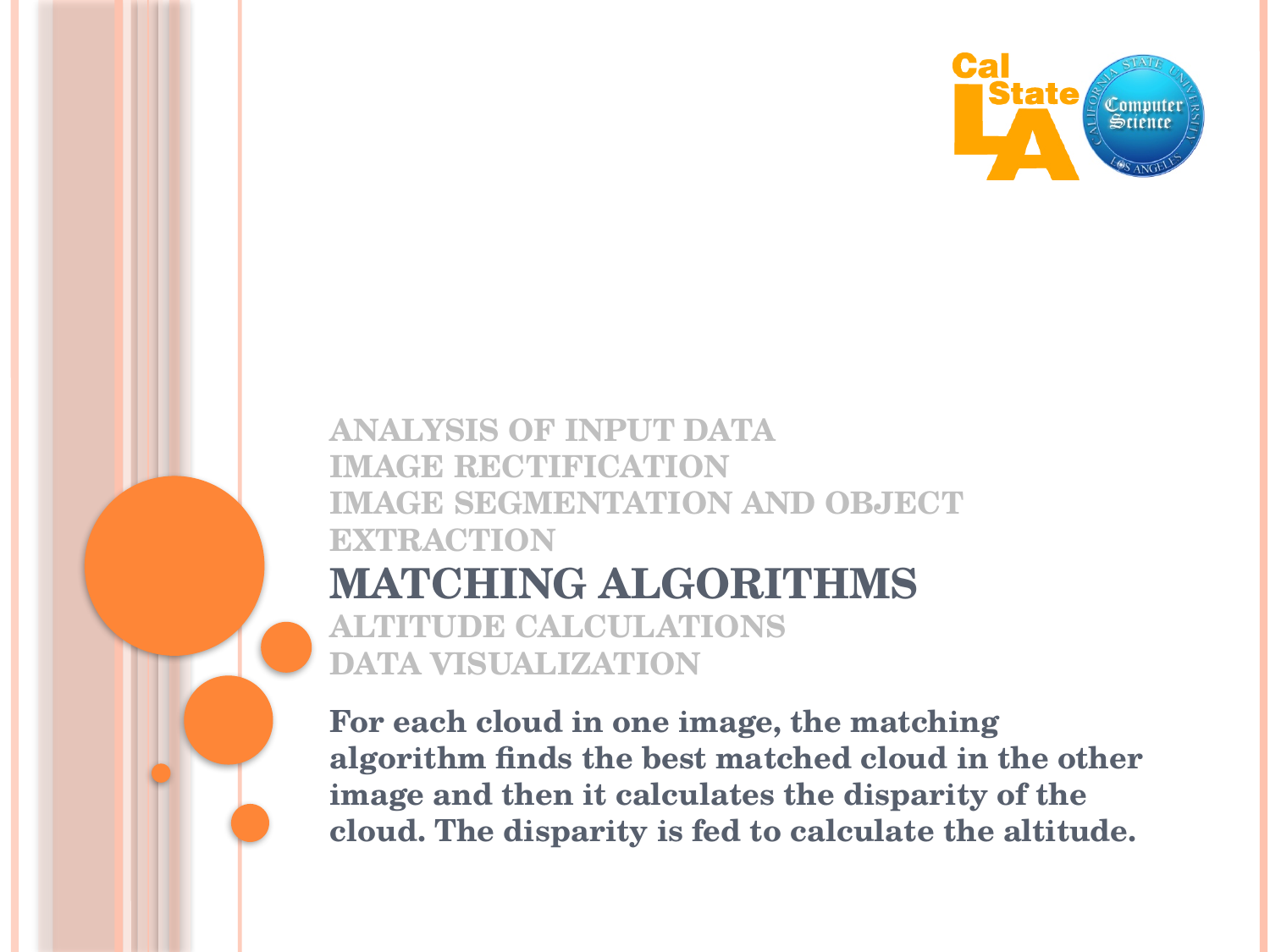

# Analysis of Input Data Image Rectification Image Segmentation and Object Extraction Matching Algorithms Altitude Calculations Data Visualization
For each cloud in one image, the matching algorithm finds the best matched cloud in the other image and then it calculates the disparity of the cloud. The disparity is fed to calculate the altitude.